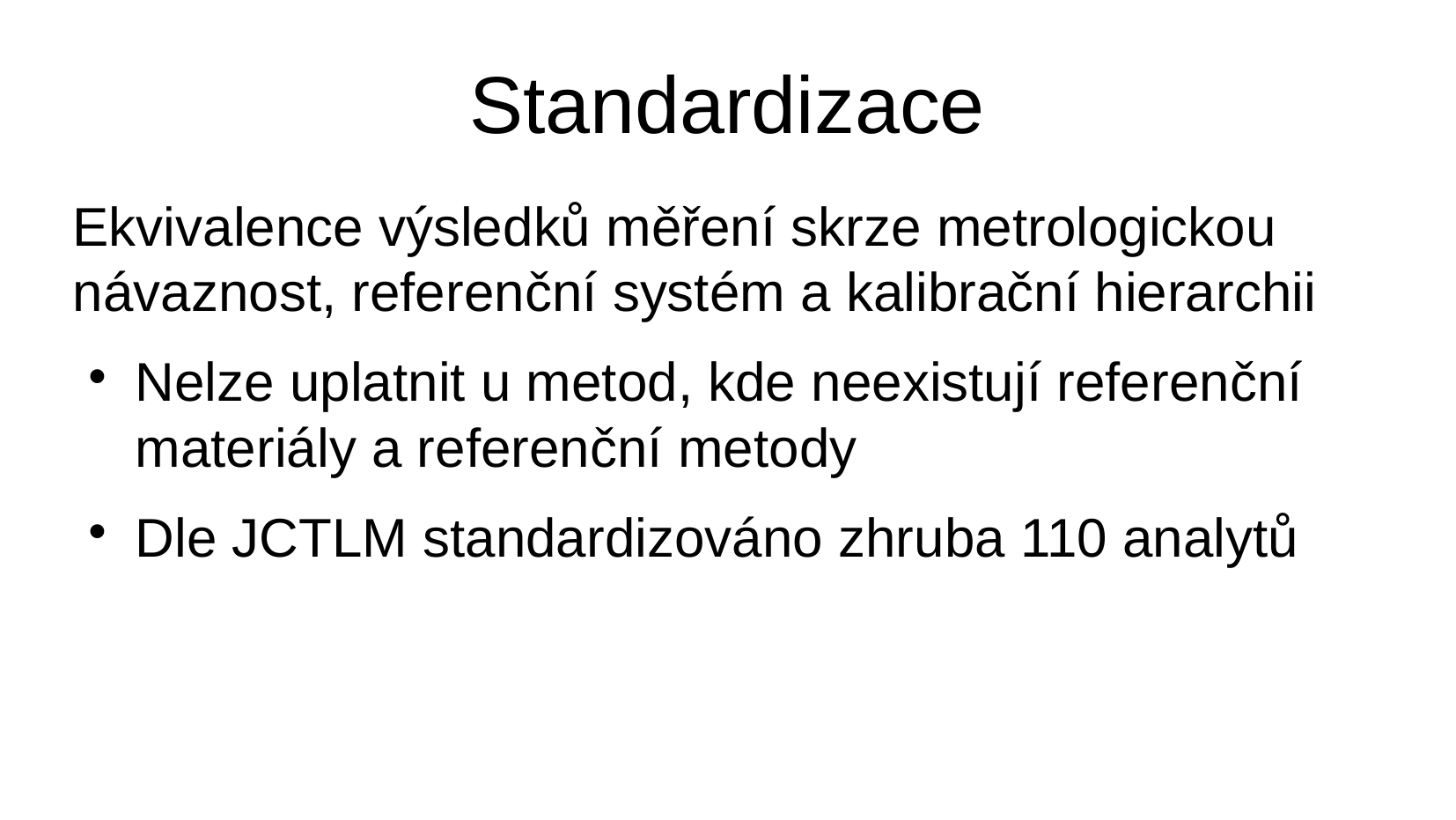

# Standardizace
Ekvivalence výsledků měření skrze metrologickou návaznost, referenční systém a kalibrační hierarchii
Nelze uplatnit u metod, kde neexistují referenční materiály a referenční metody
Dle JCTLM standardizováno zhruba 110 analytů